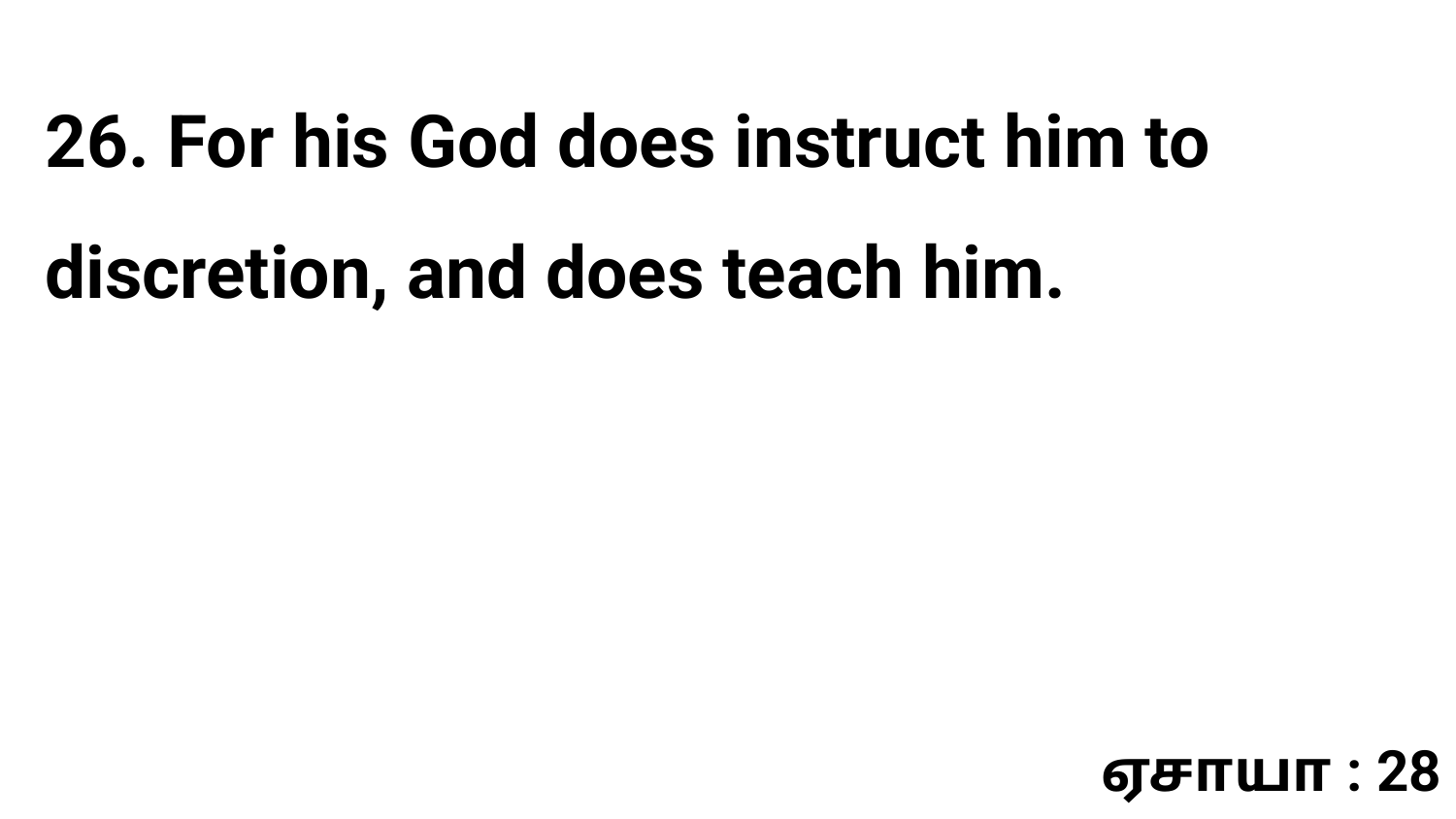

26. For his God does instruct him to discretion, and does teach him.
ஏசாயா : 28